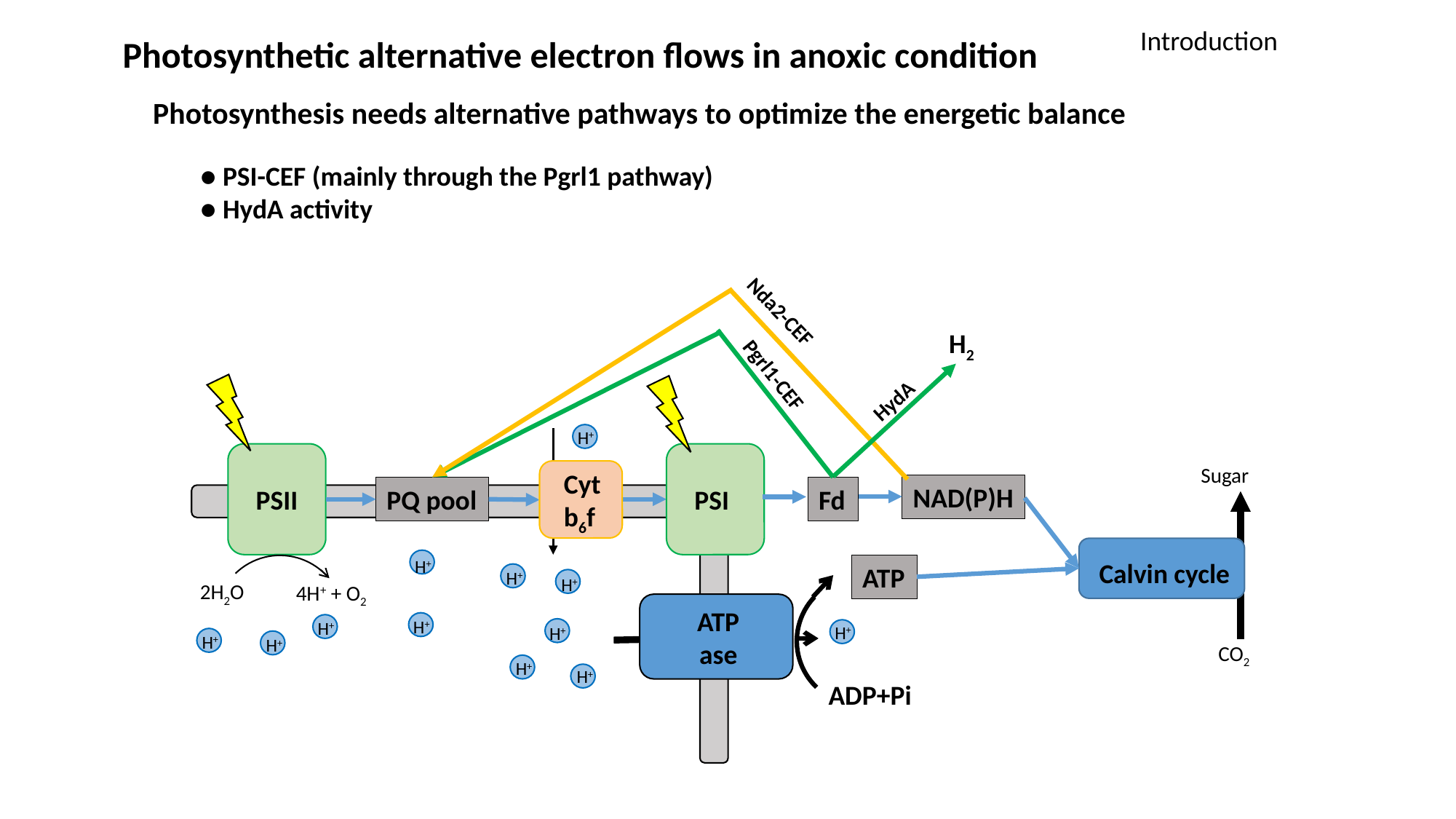

Introduction
Photosynthetic alternative electron flows in anoxic condition
Photosynthesis needs alternative pathways to optimize the energetic balance
● PSI-CEF (mainly through the Pgrl1 pathway)
● HydA activity

Nda2-CEF
H2
HydA
Pgrl1-CEF

NAD(P)H
PSII
PQ pool
PSI
Fd
ATP

ATP
ase

2H2O
4H+ + O2

Cyt b6f

ADP+Pi
Sugar

Calvin cycle

CO2
H+

H+
H+
H+
H+
H+
H+

H+
H+
H+
H+
H+